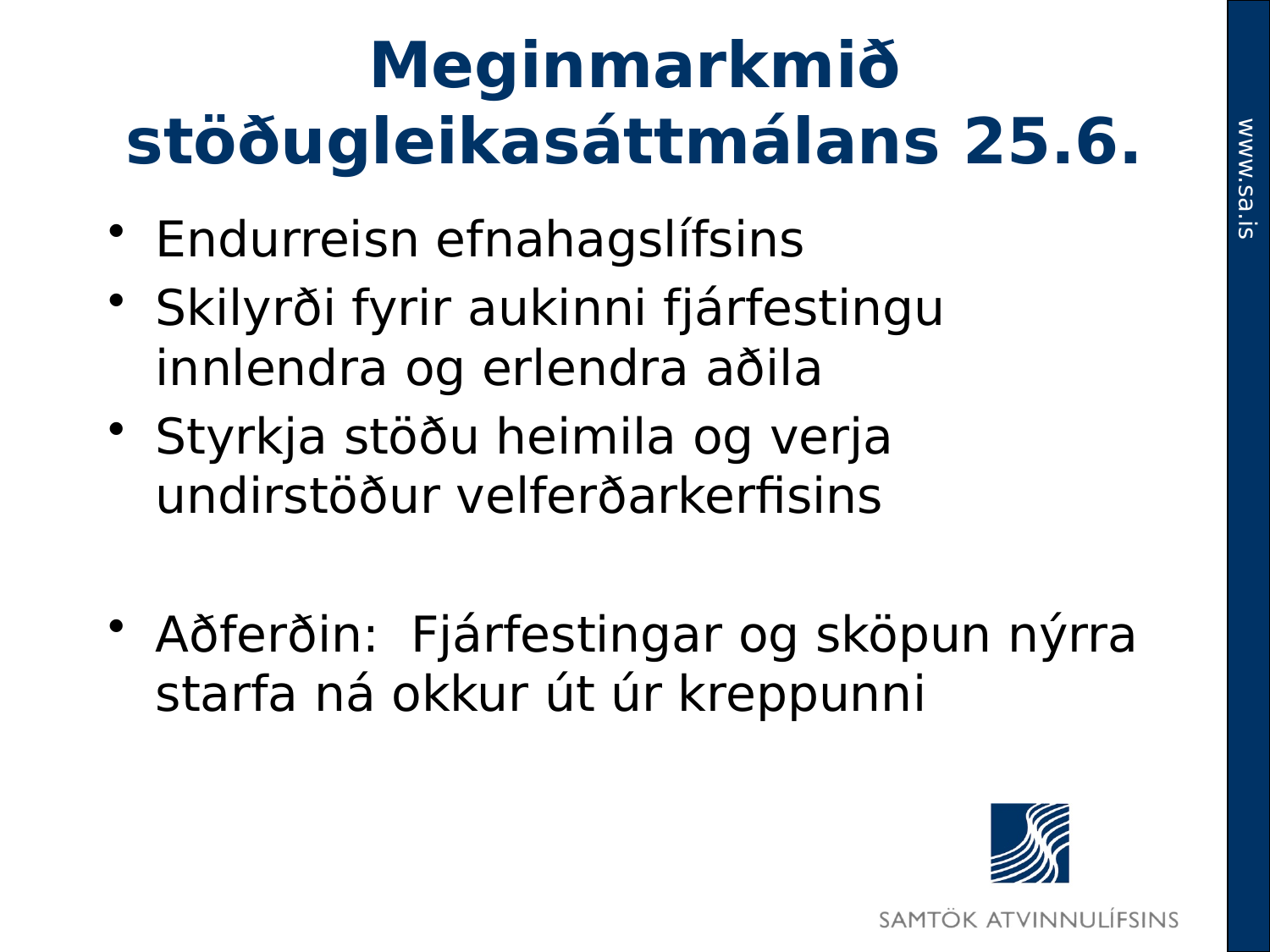

# Meginmarkmið stöðugleikasáttmálans 25.6.
Endurreisn efnahagslífsins
Skilyrði fyrir aukinni fjárfestingu innlendra og erlendra aðila
Styrkja stöðu heimila og verja undirstöður velferðarkerfisins

Aðferðin:  Fjárfestingar og sköpun nýrra starfa ná okkur út úr kreppunni